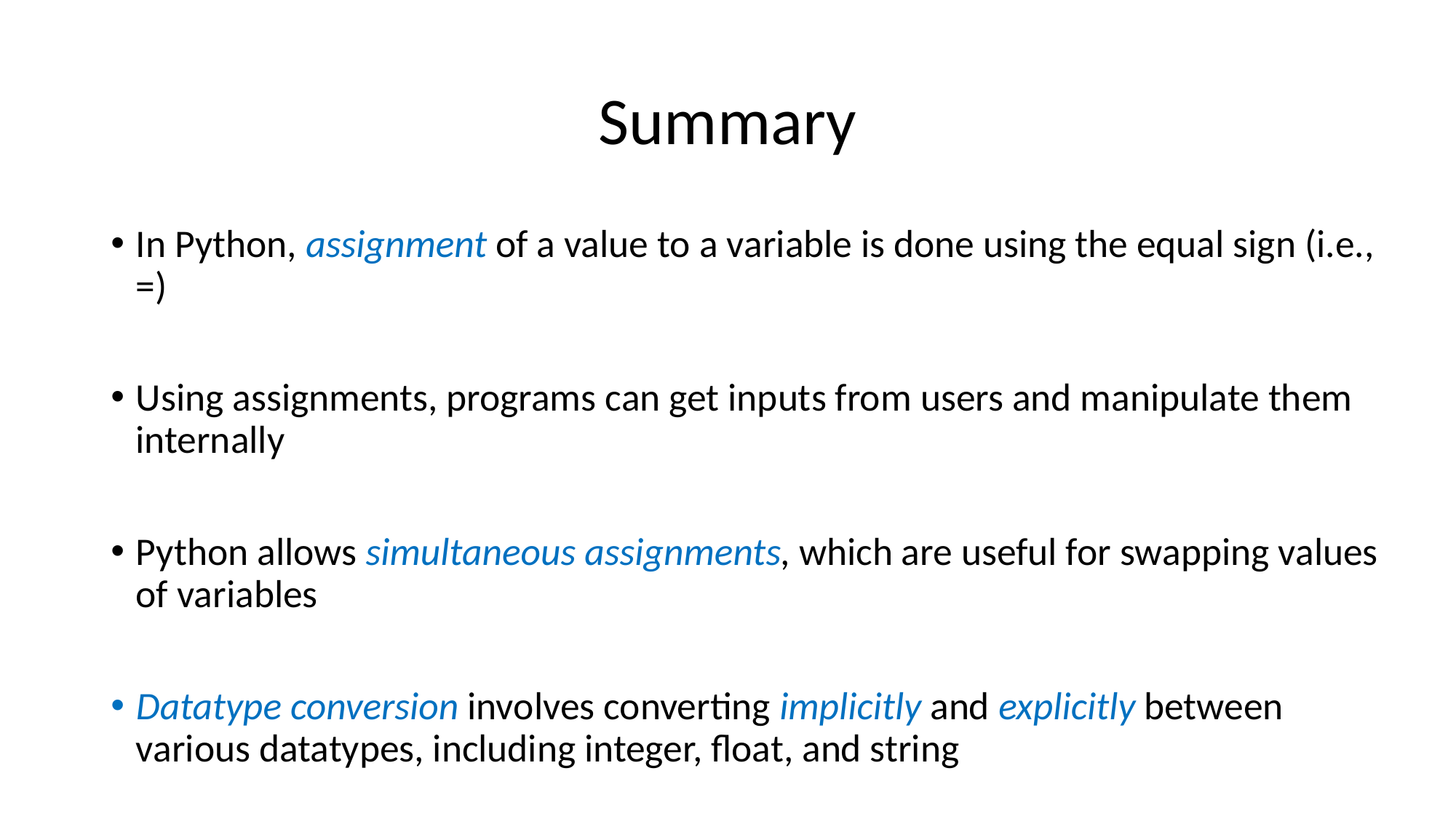

# Summary
In Python, assignment of a value to a variable is done using the equal sign (i.e., =)

Using assignments, programs can get inputs from users and manipulate them internally

Python allows simultaneous assignments, which are useful for swapping values of variables

Datatype conversion involves converting implicitly and explicitly between various datatypes, including integer, float, and string